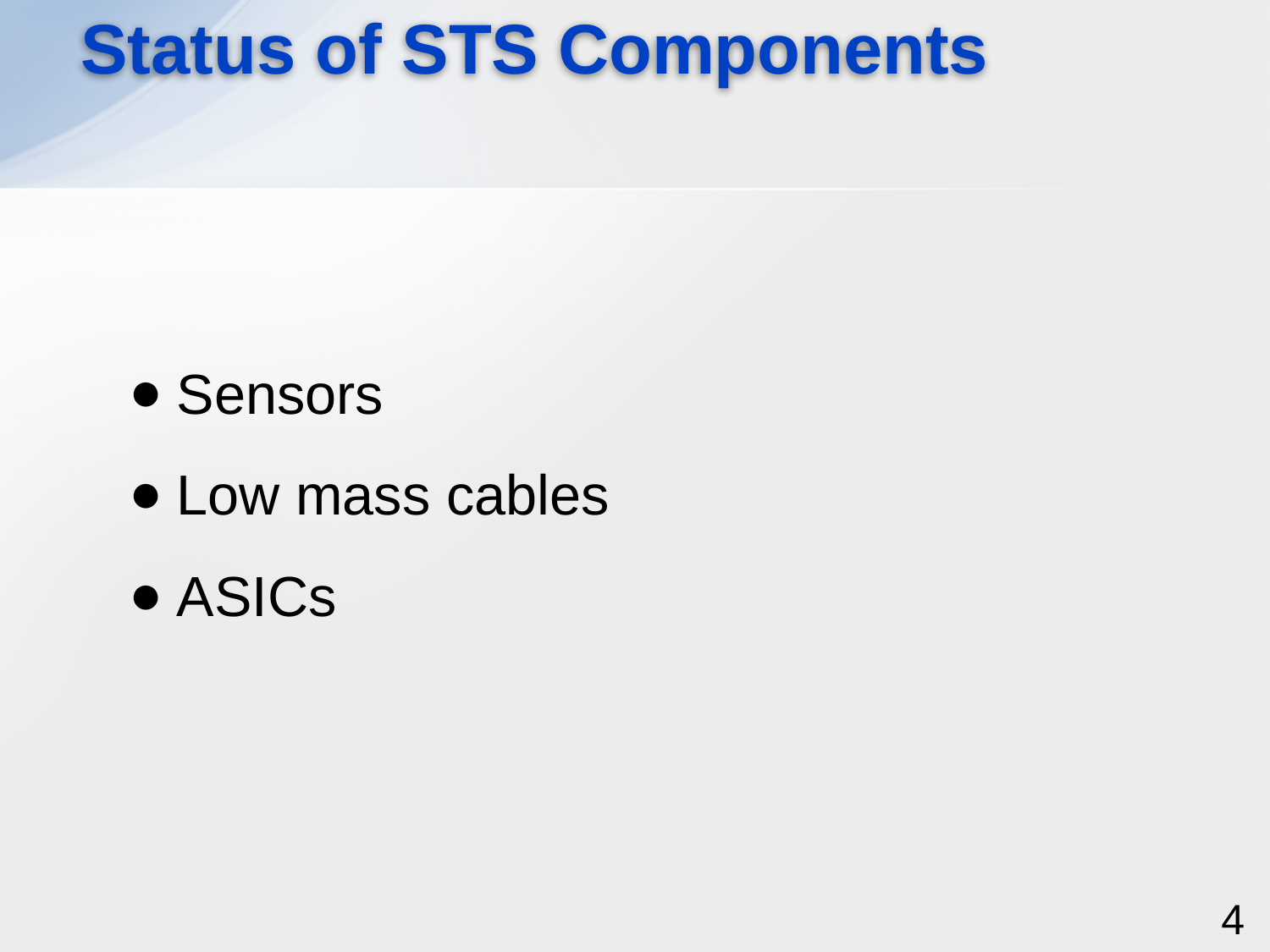

# Status of STS Components
Sensors
Low mass cables
ASICs

4